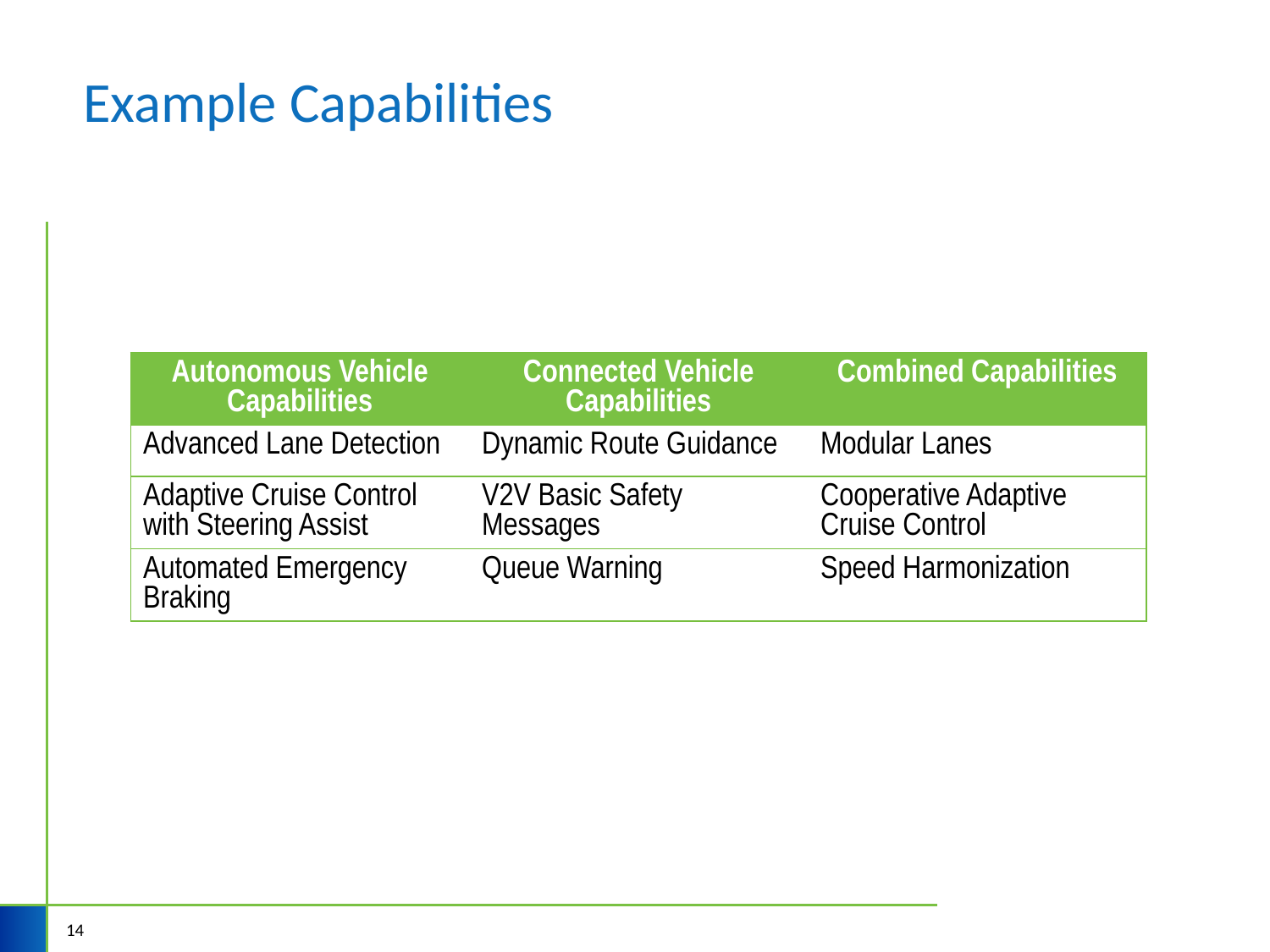

# Example Capabilities
| Autonomous Vehicle Capabilities | Connected Vehicle Capabilities | Combined Capabilities |
| --- | --- | --- |
| Advanced Lane Detection | Dynamic Route Guidance | Modular Lanes |
| Adaptive Cruise Control with Steering Assist | V2V Basic Safety Messages | Cooperative Adaptive Cruise Control |
| Automated Emergency Braking | Queue Warning | Speed Harmonization |
14